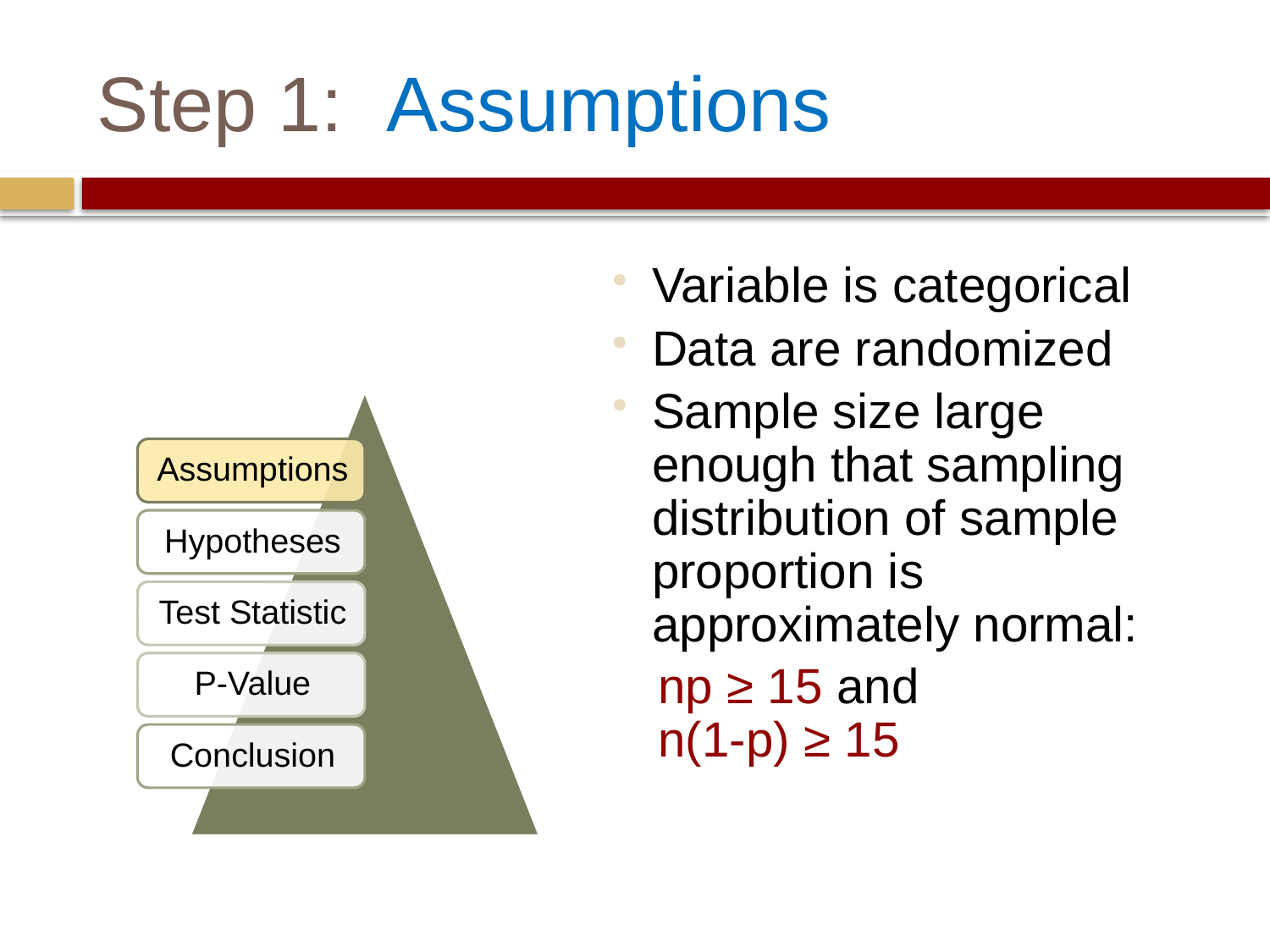

# Step 1:  Assumptions
Variable is categorical
Data are randomized
Sample size large enough that sampling distribution of sample proportion is approximately normal:
np ≥ 15 and
n(1-p) ≥ 15
Assumptions
Hypotheses
Test Statistic
P-Value
Conclusion